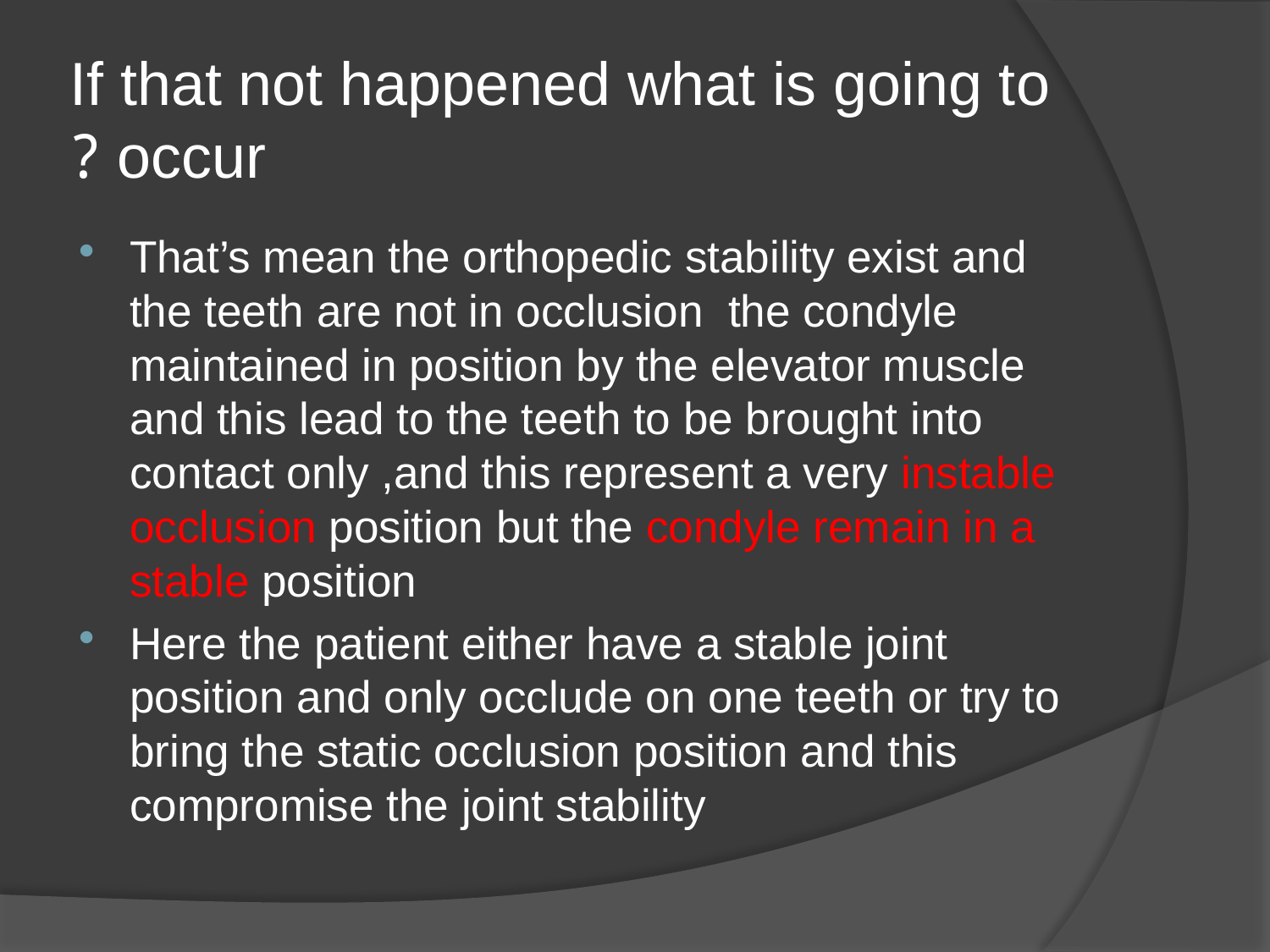

# If that not happened what is going to occur ?
That’s mean the orthopedic stability exist and the teeth are not in occlusion  the condyle maintained in position by the elevator muscle and this lead to the teeth to be brought into contact only ,and this represent a very instable occlusion position but the condyle remain in a stable position
Here the patient either have a stable joint position and only occlude on one teeth or try to bring the static occlusion position and this compromise the joint stability